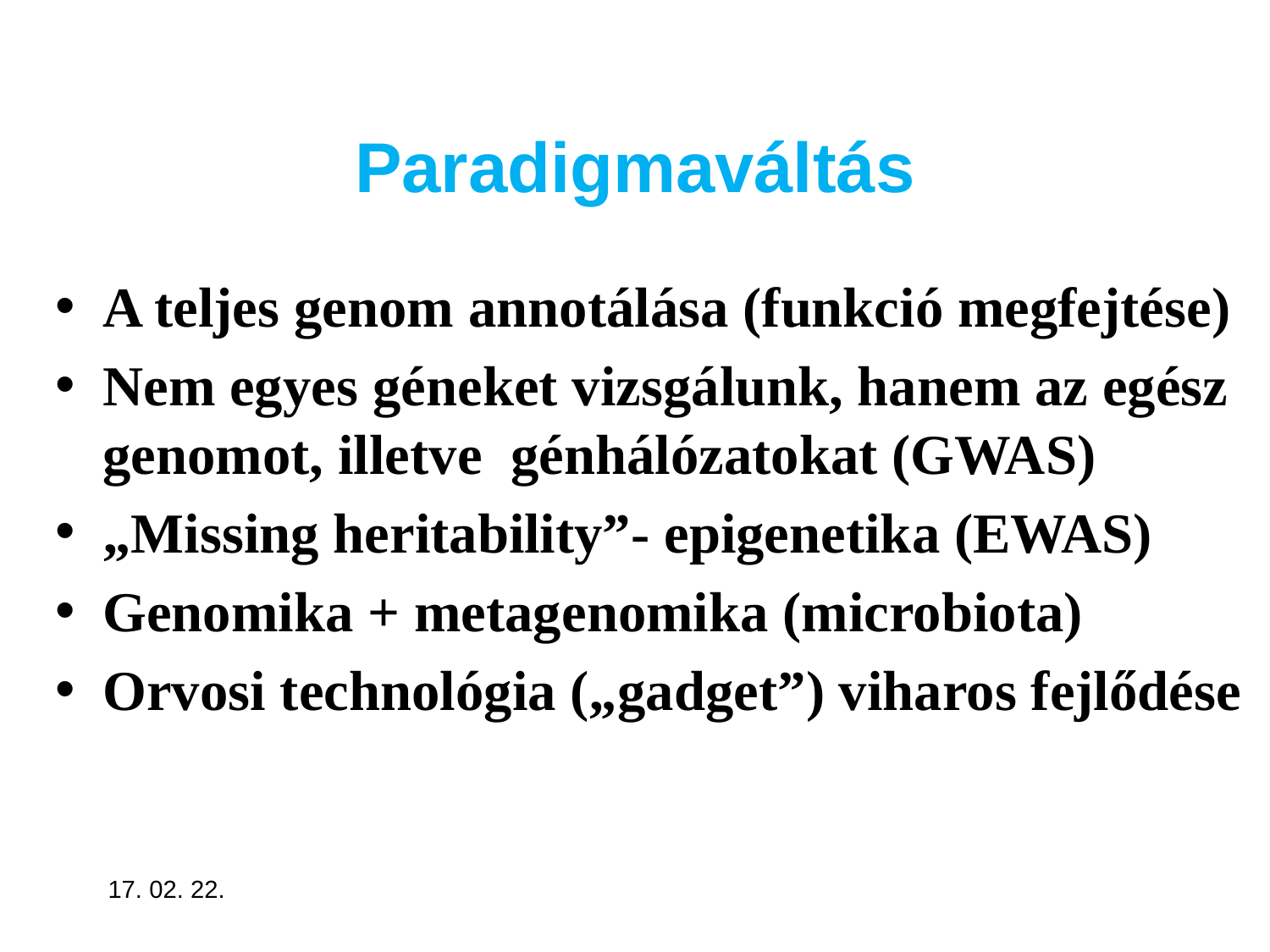

# Paradigmaváltás
A teljes genom annotálása (funkció megfejtése)
Nem egyes géneket vizsgálunk, hanem az egész genomot, illetve  génhálózatokat (GWAS)
„Missing heritability”- epigenetika (EWAS)
Genomika + metagenomika (microbiota)
Orvosi technológia („gadget”) viharos fejlődése
17. 02. 22.